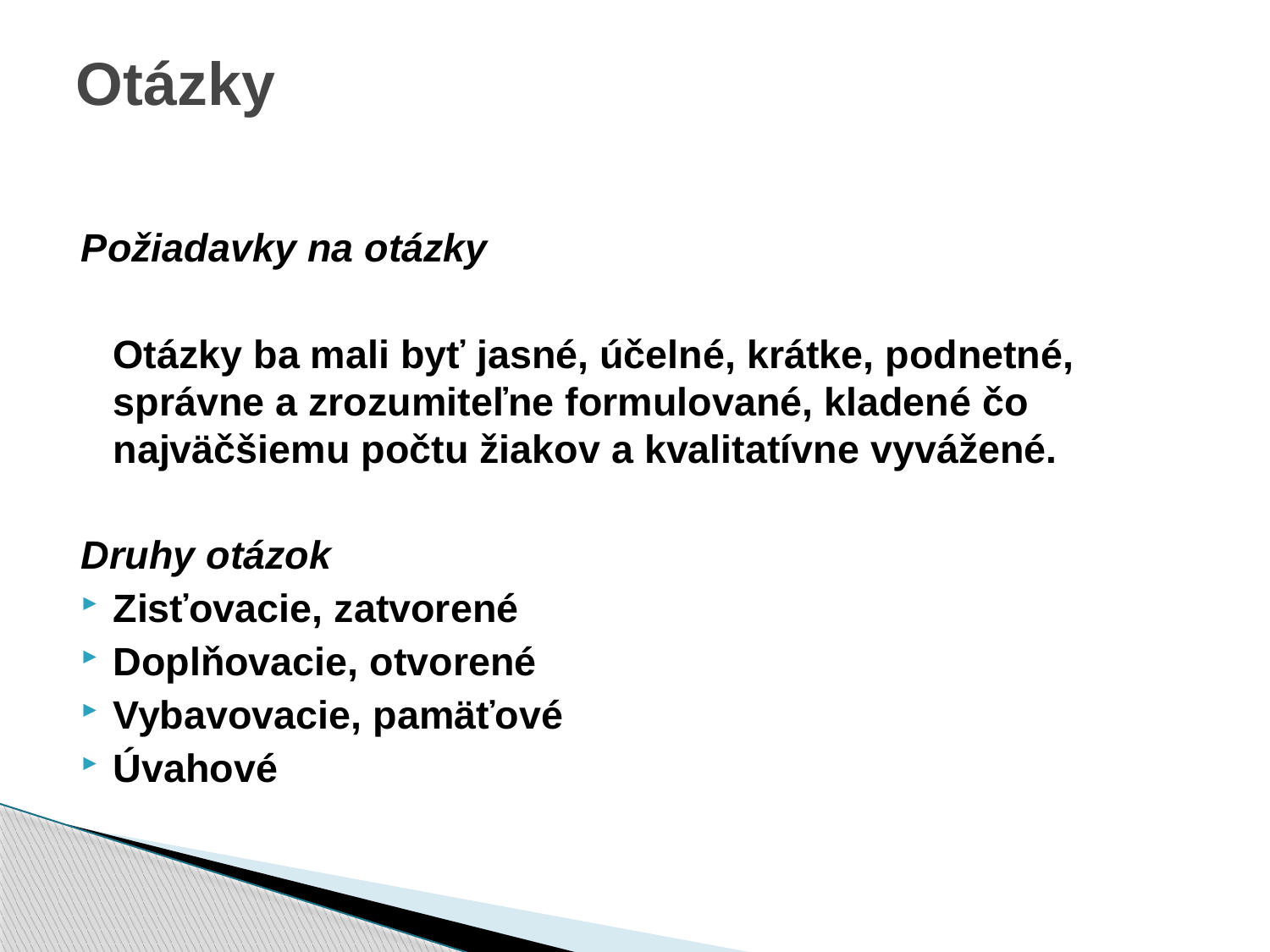

# Otázky
Požiadavky na otázky

	Otázky ba mali byť jasné, účelné, krátke, podnetné, správne a zrozumiteľne formulované, kladené čo najväčšiemu počtu žiakov a kvalitatívne vyvážené.

Druhy otázok
Zisťovacie, zatvorené
Doplňovacie, otvorené
Vybavovacie, pamäťové
Úvahové